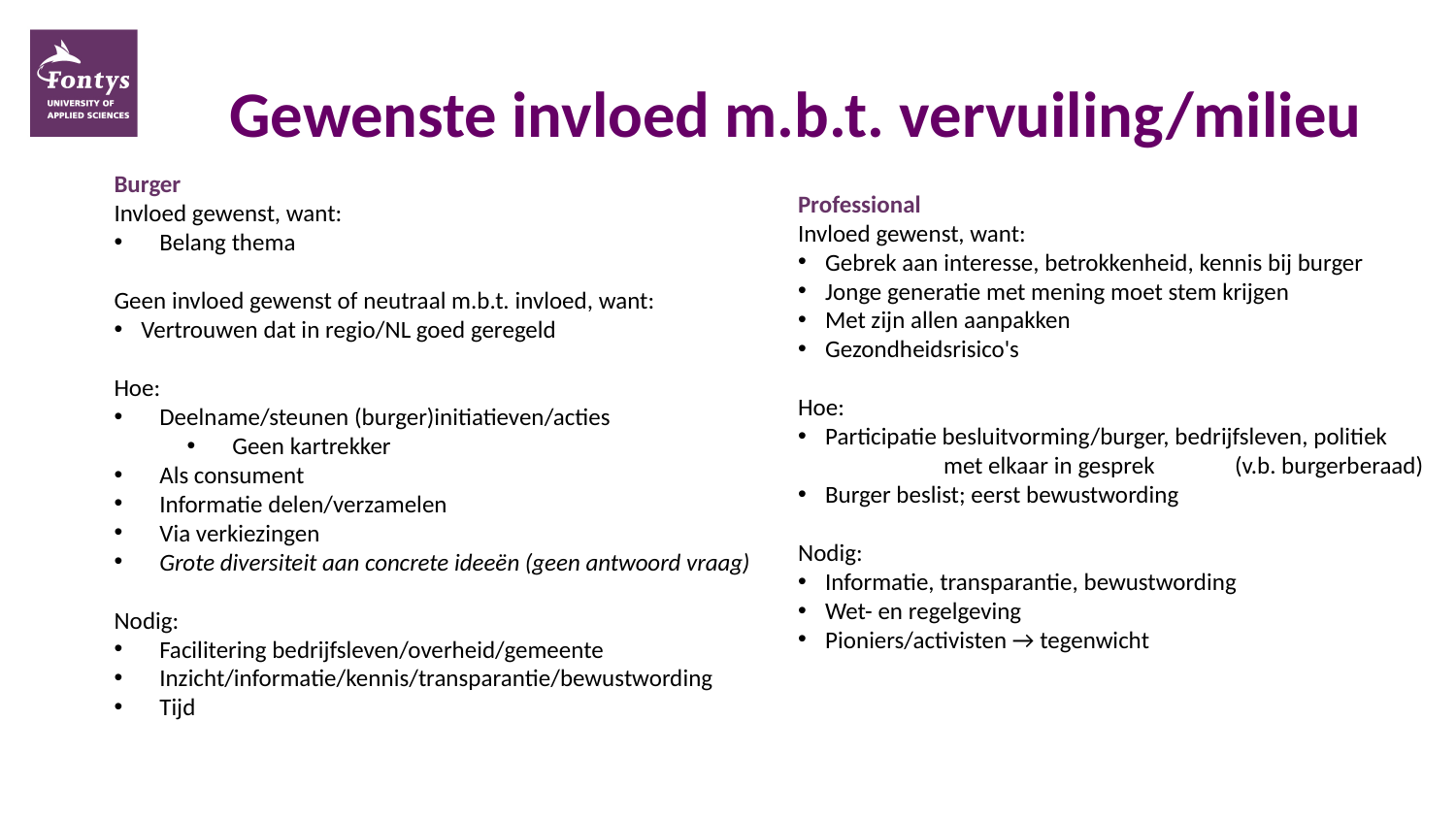

# Gewenste invloed m.b.t. vervuiling/milieu
Burger
Invloed gewenst, want:
Belang thema

Geen invloed gewenst of neutraal m.b.t. invloed, want:
Vertrouwen dat in regio/NL goed geregeld

Hoe:
Deelname/steunen (burger)initiatieven/acties
Geen kartrekker
Als consument
Informatie delen/verzamelen
Via verkiezingen
Grote diversiteit aan concrete ideeën (geen antwoord vraag)

Nodig:
Facilitering bedrijfsleven/overheid/gemeente
Inzicht/informatie/kennis/transparantie/bewustwording
Tijd

Professional
Invloed gewenst, want:
Gebrek aan interesse, betrokkenheid, kennis bij burger
Jonge generatie met mening moet stem krijgen
Met zijn allen aanpakken
Gezondheidsrisico's

Hoe:
Participatie besluitvorming/burger, bedrijfsleven, politiek
	met elkaar in gesprek 	(v.b. burgerberaad)
Burger beslist; eerst bewustwording

Nodig:
Informatie, transparantie, bewustwording
Wet- en regelgeving
Pioniers/activisten → tegenwicht